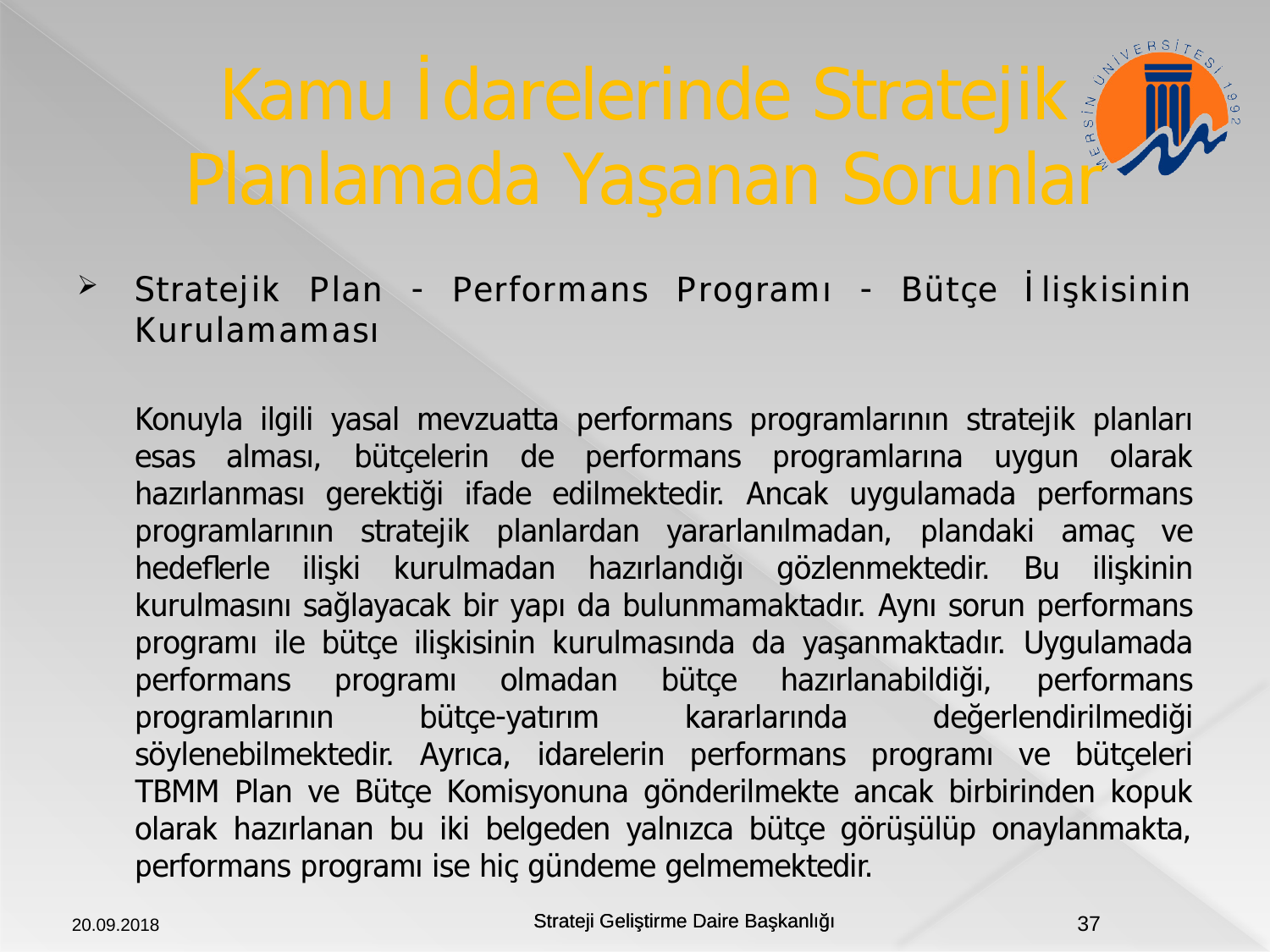

# Kamu İdarelerinde Stratejik Planlamada Yaşanan Sorunlar
Stratejik Plan - Performans Programı - Bütçe İlişkisinin Kurulamaması

	Konuyla ilgili yasal mevzuatta performans programlarının stratejik planları esas alması, bütçelerin de performans programlarına uygun olarak hazırlanması gerektiği ifade edilmektedir. Ancak uygulamada performans programlarının stratejik planlardan yararlanılmadan, plandaki amaç ve hedeflerle ilişki kurulmadan hazırlandığı gözlenmektedir. Bu ilişkinin kurulmasını sağlayacak bir yapı da bulunmamaktadır. Aynı sorun performans programı ile bütçe ilişkisinin kurulmasında da yaşanmaktadır. Uygulamada performans programı olmadan bütçe hazırlanabildiği, performans programlarının bütçe-yatırım kararlarında değerlendirilmediği söylenebilmektedir. Ayrıca, idarelerin performans programı ve bütçeleri TBMM Plan ve Bütçe Komisyonuna gönderilmekte ancak birbirinden kopuk olarak hazırlanan bu iki belgeden yalnızca bütçe görüşülüp onaylanmakta, performans programı ise hiç gündeme gelmemektedir.
20.09.2018
37